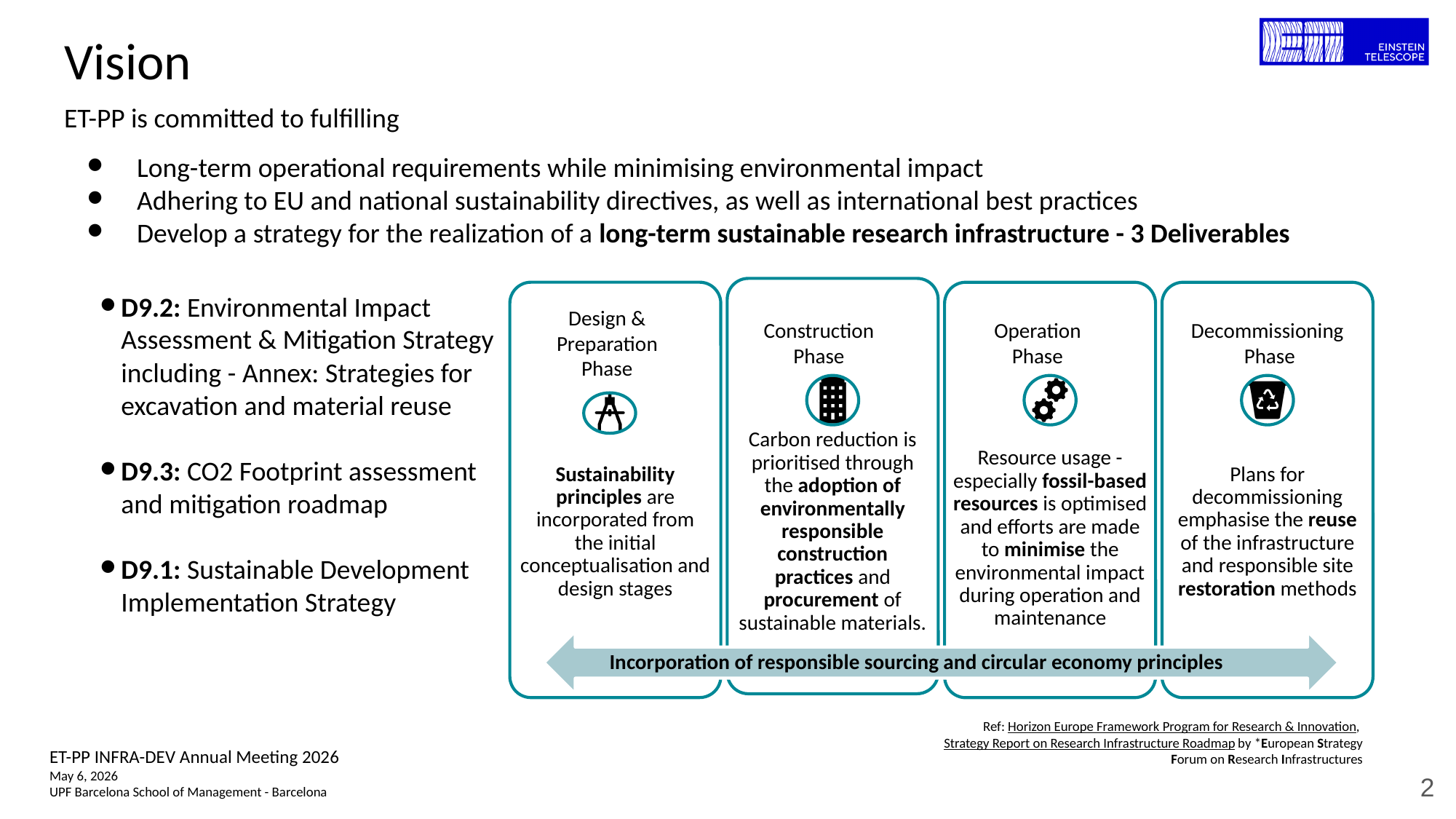

# Vision
ET-PP is committed to fulfilling
Long-term operational requirements while minimising environmental impact
Adhering to EU and national sustainability directives, as well as international best practices
Develop a strategy for the realization of a long-term sustainable research infrastructure - 3 Deliverables

Sustainability principles are incorporated from the initial conceptualisation and design stages
Carbon reduction is prioritised through the adoption of environmentally responsible construction practices and procurement of sustainable materials.
Plans for decommissioning emphasise the reuse of the infrastructure and responsible site restoration methods
Resource usage - especially fossil-based resources is optimised and efforts are made to minimise the environmental impact during operation and maintenance

D9.2: Environmental Impact Assessment & Mitigation Strategy including - Annex: Strategies for excavation and material reuse

D9.3: CO2 Footprint assessment and mitigation roadmap

D9.1: Sustainable Development Implementation Strategy
Design & Preparation Phase
Construction Phase
Operation Phase
Decommissioning
Phase
Incorporation of responsible sourcing and circular economy principles
Ref: Horizon Europe Framework Program for Research & Innovation, Strategy Report on Research Infrastructure Roadmap by *European Strategy Forum on Research Infrastructures
2